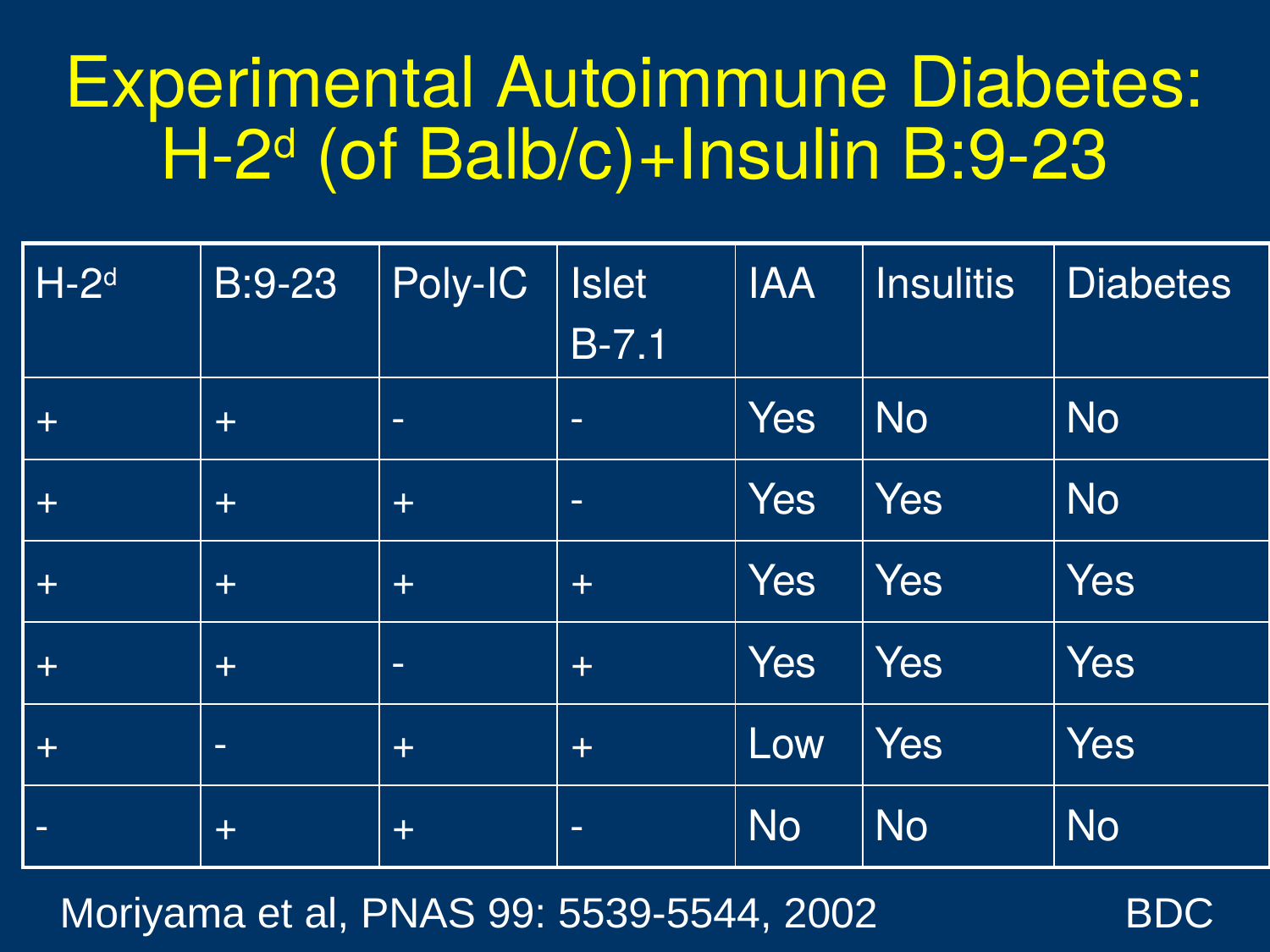

# Experimental Autoimmune Diabetes: H-2d (of Balb/c)+Insulin B:9-23
| H-2d | B:9-23 | Poly-IC | Islet B-7.1 | IAA | Insulitis | Diabetes |
| --- | --- | --- | --- | --- | --- | --- |
| + | + | - | - | Yes | No | No |
| + | + | + | - | Yes | Yes | No |
| + | + | + | + | Yes | Yes | Yes |
| + | + | - | + | Yes | Yes | Yes |
| + | - | + | + | Low | Yes | Yes |
| - | + | + | - | No | No | No |
Moriyama et al, PNAS 99: 5539-5544, 2002
BDC